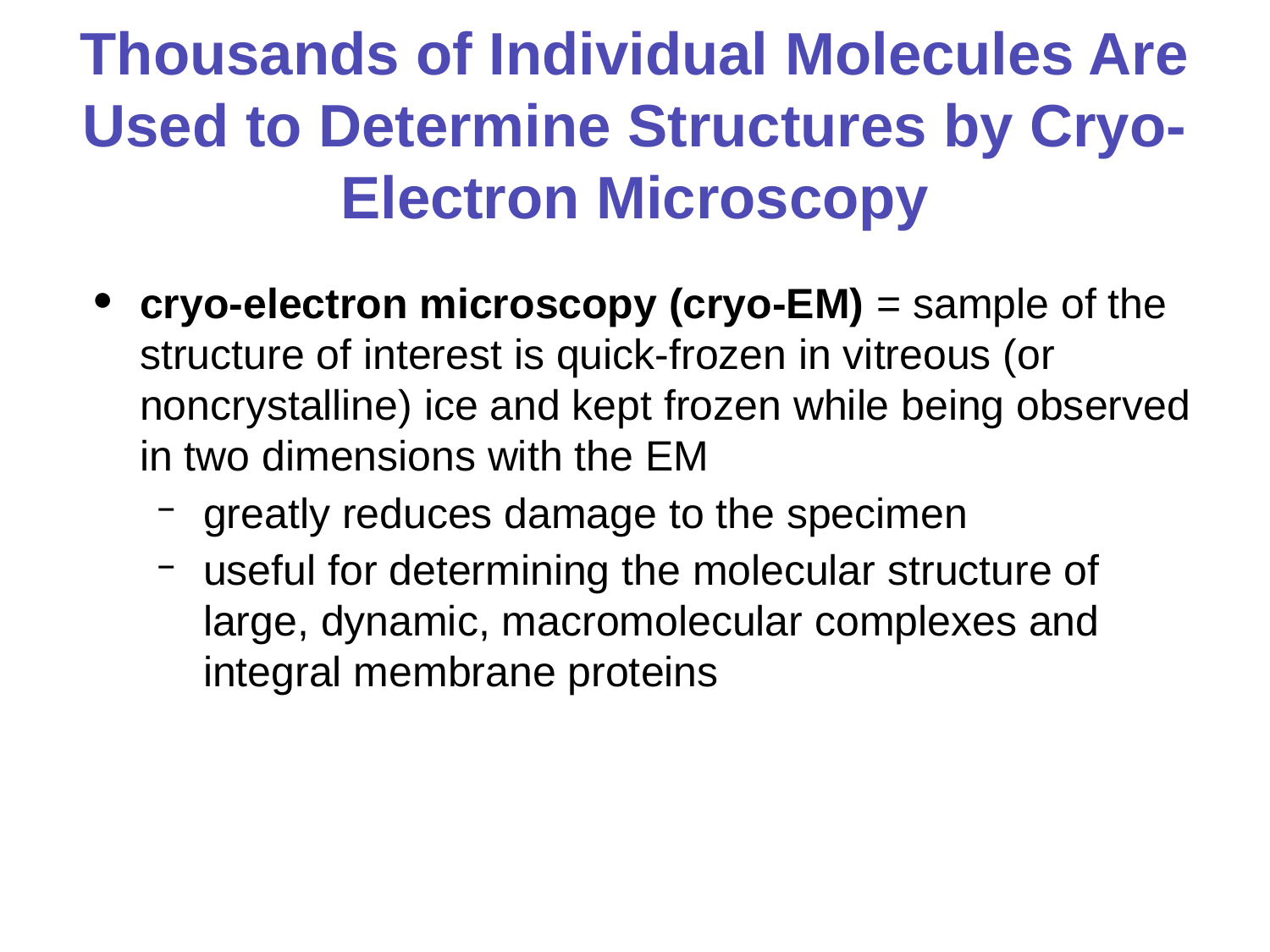

# Thousands of Individual Molecules Are Used to Determine Structures by Cryo-Electron Microscopy
cryo-electron microscopy (cryo-EM) = sample of the structure of interest is quick-frozen in vitreous (or noncrystalline) ice and kept frozen while being observed in two dimensions with the EM
greatly reduces damage to the specimen
useful for determining the molecular structure of large, dynamic, macromolecular complexes and integral membrane proteins